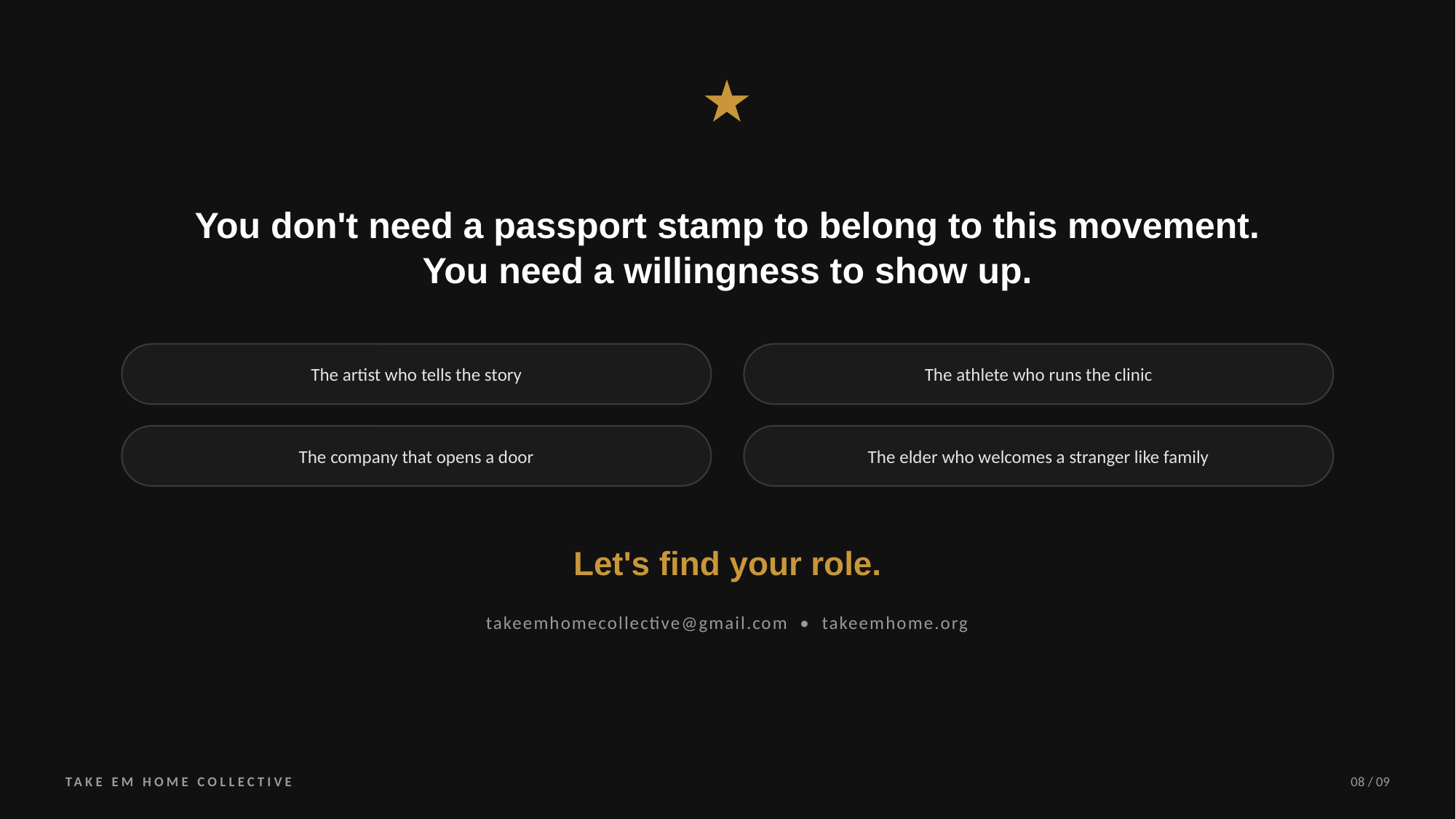

★
You don't need a passport stamp to belong to this movement.
You need a willingness to show up.

The artist who tells the story

The athlete who runs the clinic

The company that opens a door

The elder who welcomes a stranger like family
Let's find your role.
takeemhomecollective@gmail.com  •  takeemhome.org
TAKE EM HOME COLLECTIVE
08 / 09